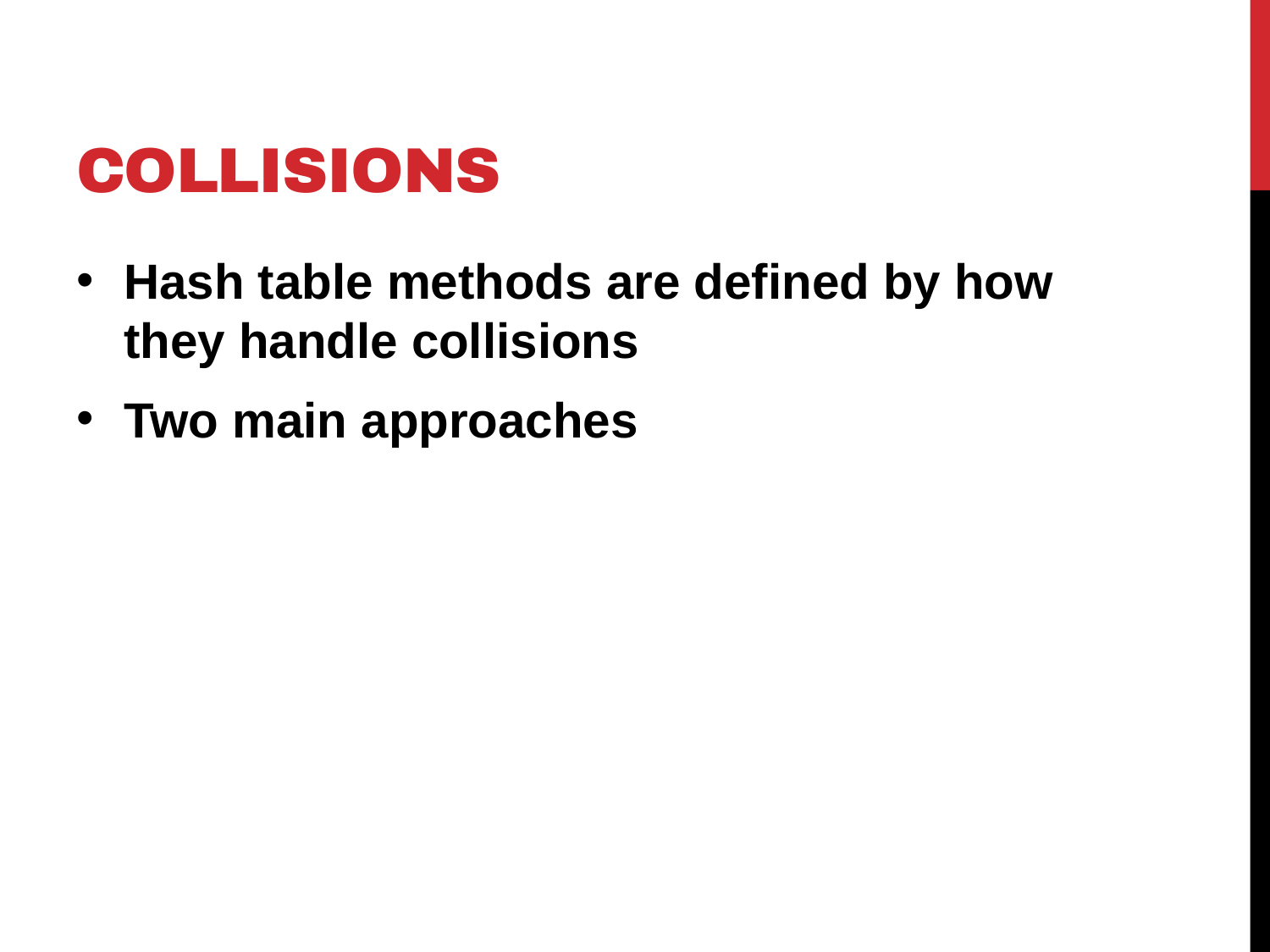

# Collisions
Hash table methods are defined by how they handle collisions
Two main approaches